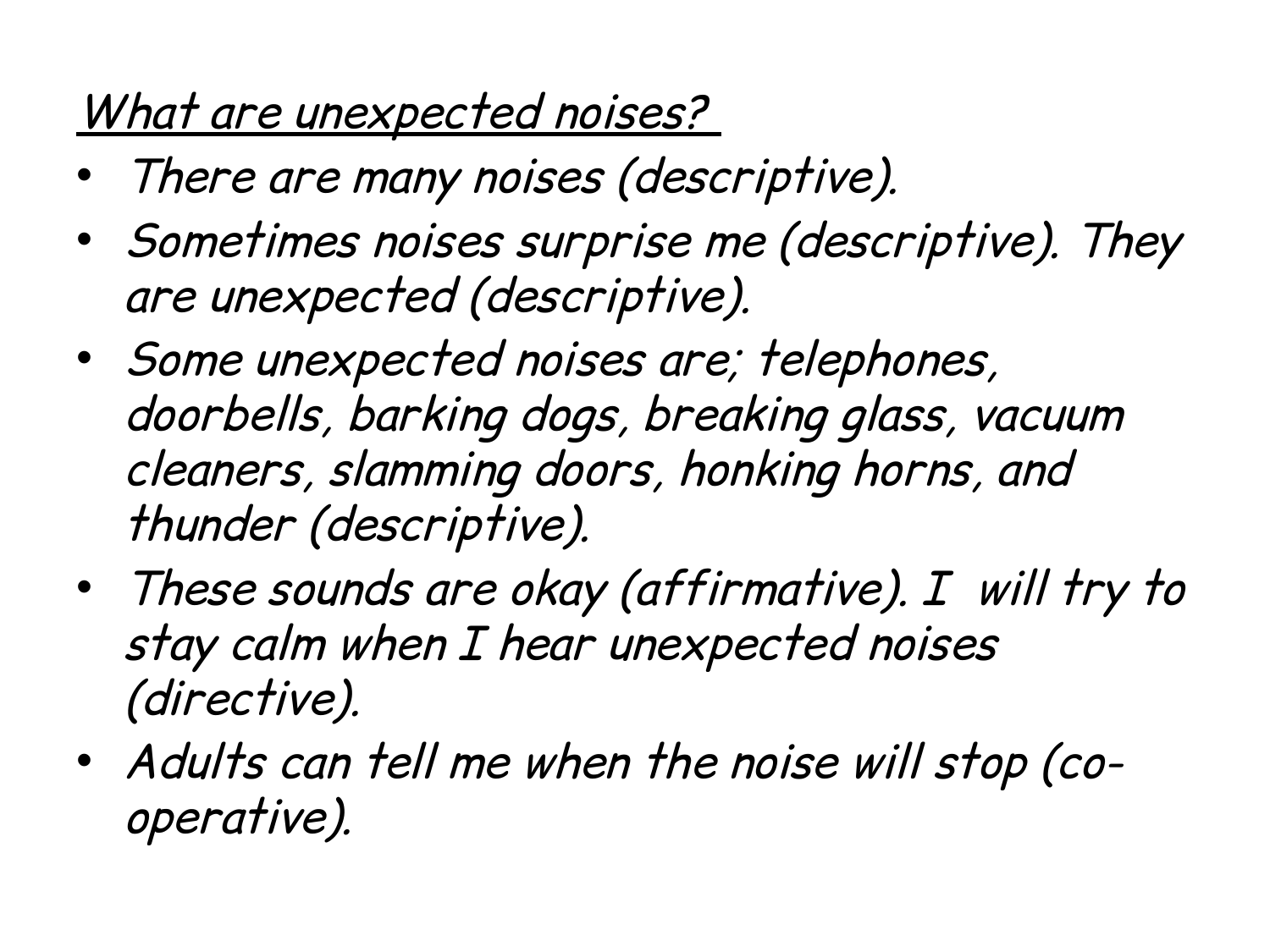

What are unexpected noises?
There are many noises (descriptive).
Sometimes noises surprise me (descriptive). They are unexpected (descriptive).
Some unexpected noises are; telephones, doorbells, barking dogs, breaking glass, vacuum cleaners, slamming doors, honking horns, and thunder (descriptive).
These sounds are okay (affirmative). I  will try to stay calm when I hear unexpected noises (directive).
Adults can tell me when the noise will stop (co-operative).